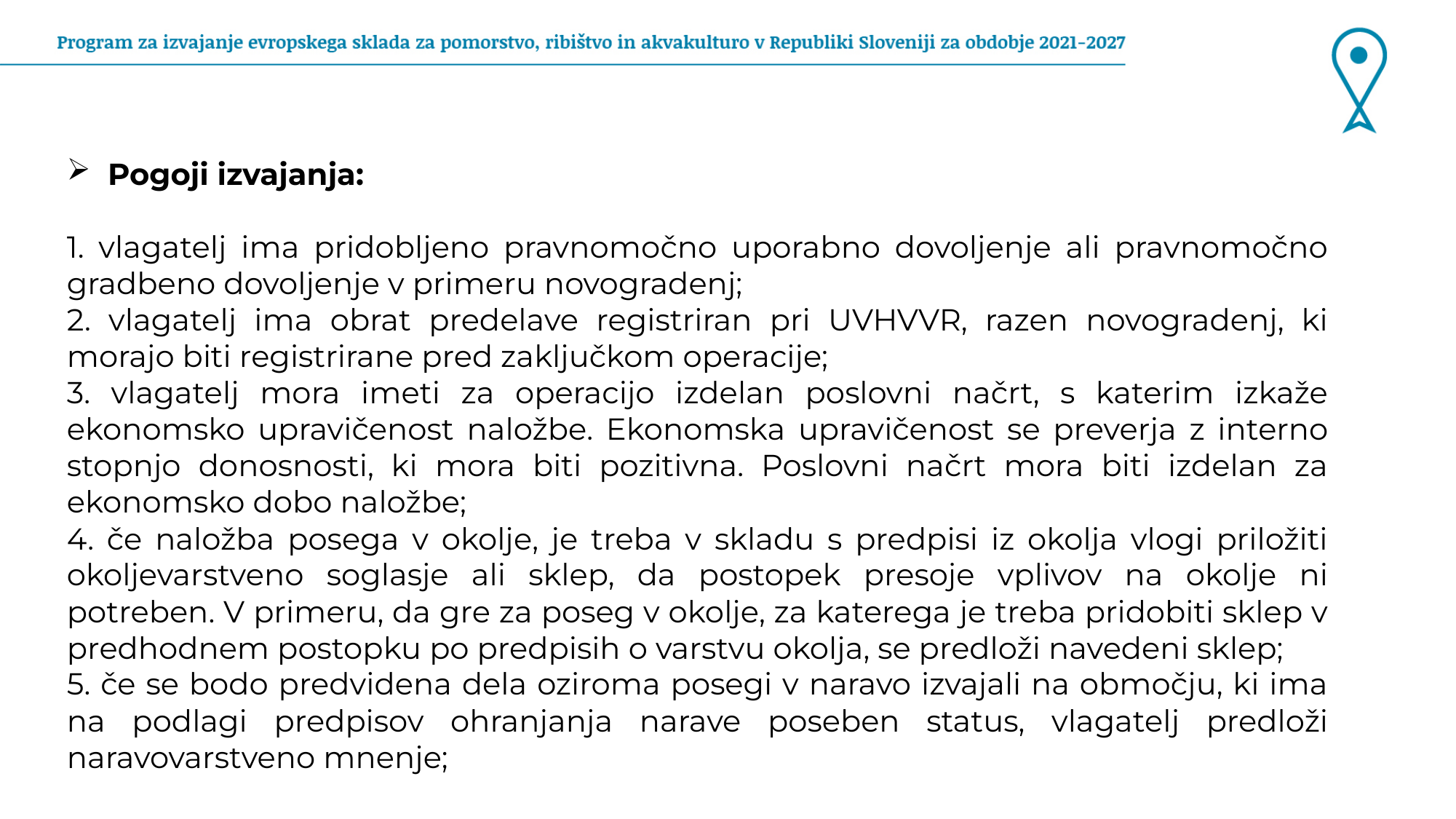

Pogoji izvajanja:

1. vlagatelj ima pridobljeno pravnomočno uporabno dovoljenje ali pravnomočno gradbeno dovoljenje v primeru novogradenj;
2. vlagatelj ima obrat predelave registriran pri UVHVVR, razen novogradenj, ki morajo biti registrirane pred zaključkom operacije;
3. vlagatelj mora imeti za operacijo izdelan poslovni načrt, s katerim izkaže ekonomsko upravičenost naložbe. Ekonomska upravičenost se preverja z interno stopnjo donosnosti, ki mora biti pozitivna. Poslovni načrt mora biti izdelan za ekonomsko dobo naložbe;
4. če naložba posega v okolje, je treba v skladu s predpisi iz okolja vlogi priložiti okoljevarstveno soglasje ali sklep, da postopek presoje vplivov na okolje ni potreben. V primeru, da gre za poseg v okolje, za katerega je treba pridobiti sklep v predhodnem postopku po predpisih o varstvu okolja, se predloži navedeni sklep;
5. če se bodo predvidena dela oziroma posegi v naravo izvajali na območju, ki ima na podlagi predpisov ohranjanja narave poseben status, vlagatelj predloži naravovarstveno mnenje;